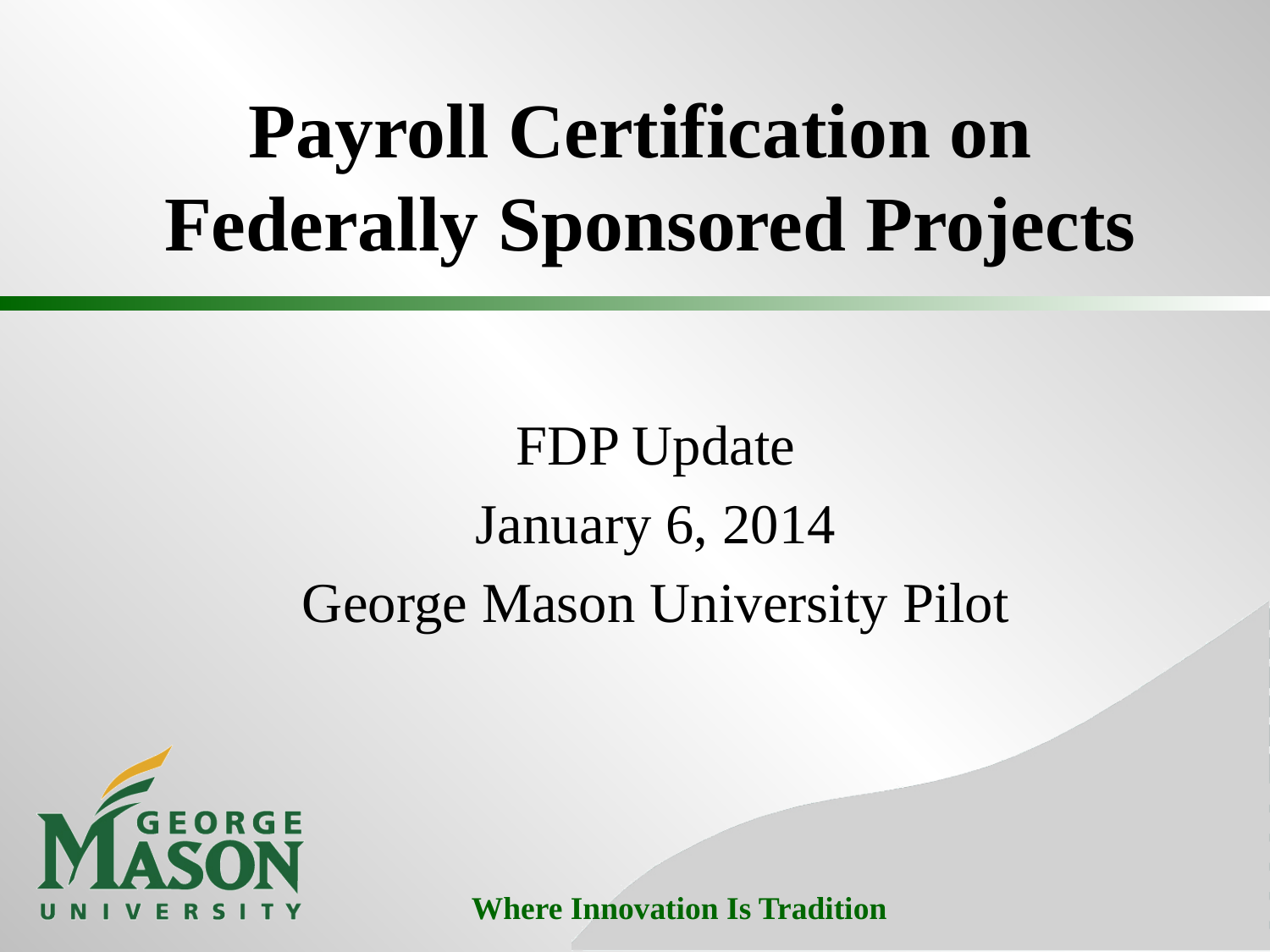

# Payroll Certification on Federally Sponsored Projects
FDP Update
January 6, 2014
George Mason University Pilot